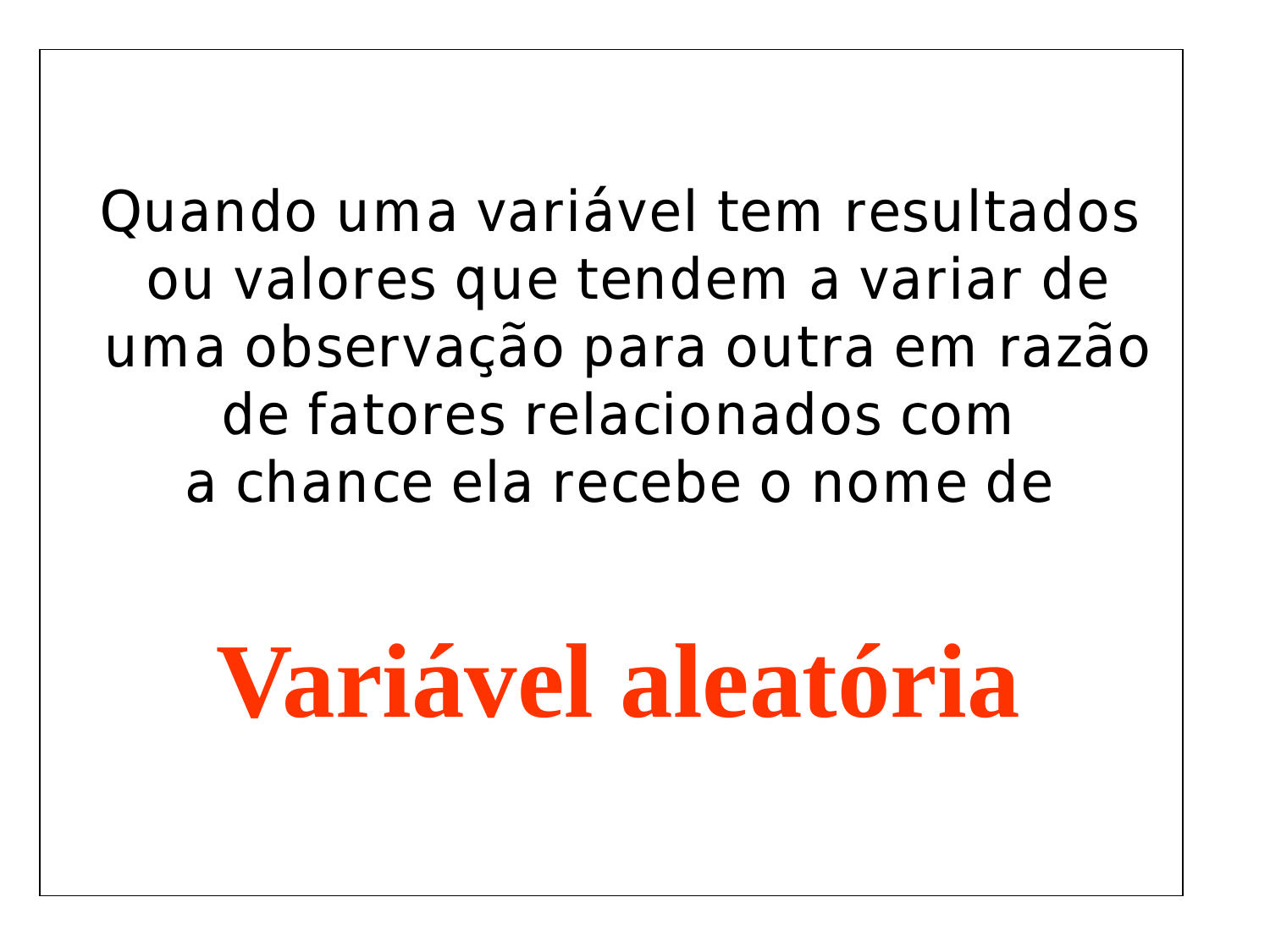

Quando uma variável tem resultados
 ou valores que tendem a variar de
 uma observação para outra em razão
de fatores relacionados com
 a chance ela recebe o nome de
Variável aleatória